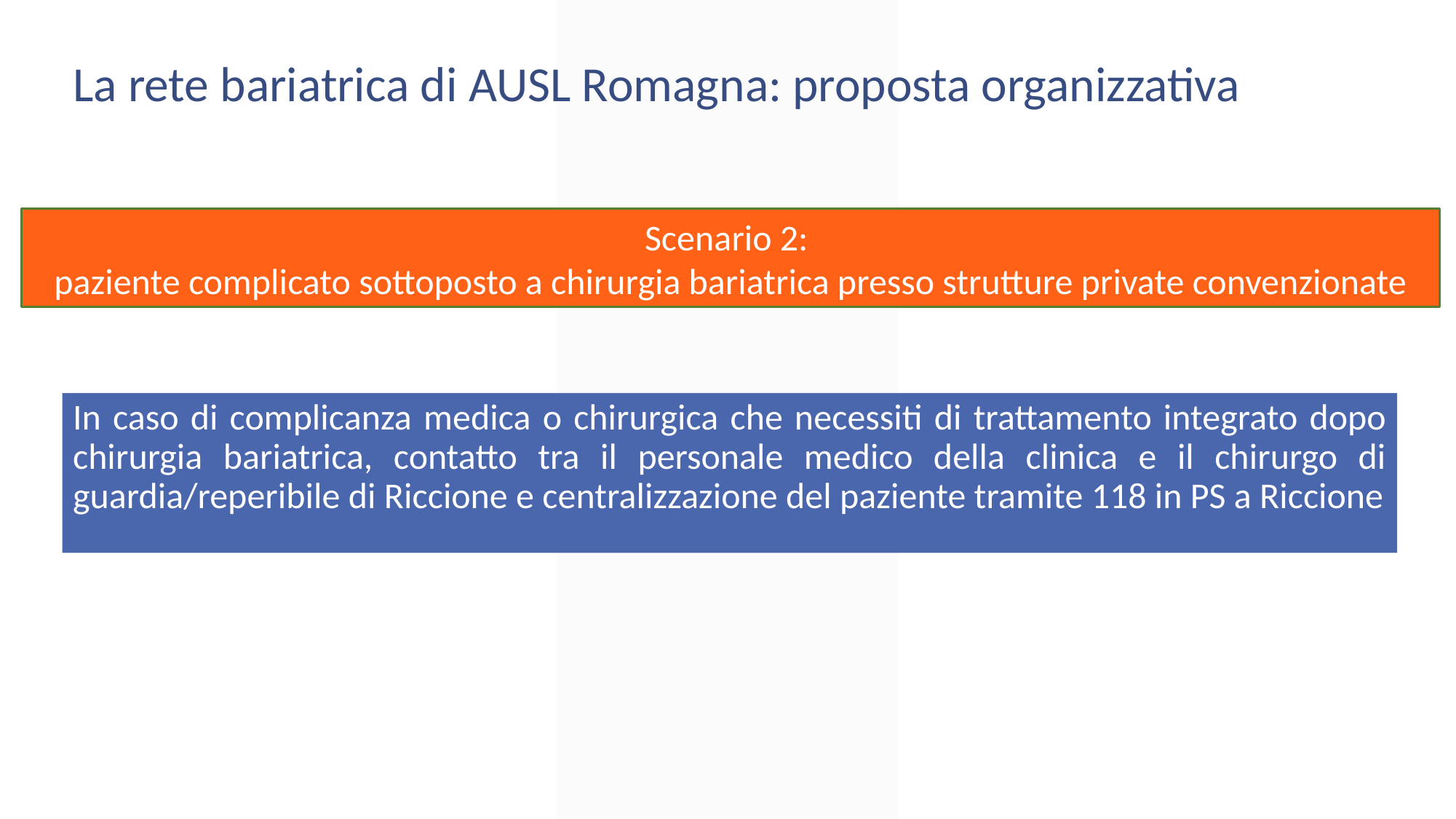

La rete bariatrica di AUSL Romagna: proposta organizzativa
Scenario 2:
paziente complicato sottoposto a chirurgia bariatrica presso strutture private convenzionate
In caso di complicanza medica o chirurgica che necessiti di trattamento integrato dopo chirurgia bariatrica, contatto tra il personale medico della clinica e il chirurgo di guardia/reperibile di Riccione e centralizzazione del paziente tramite 118 in PS a Riccione